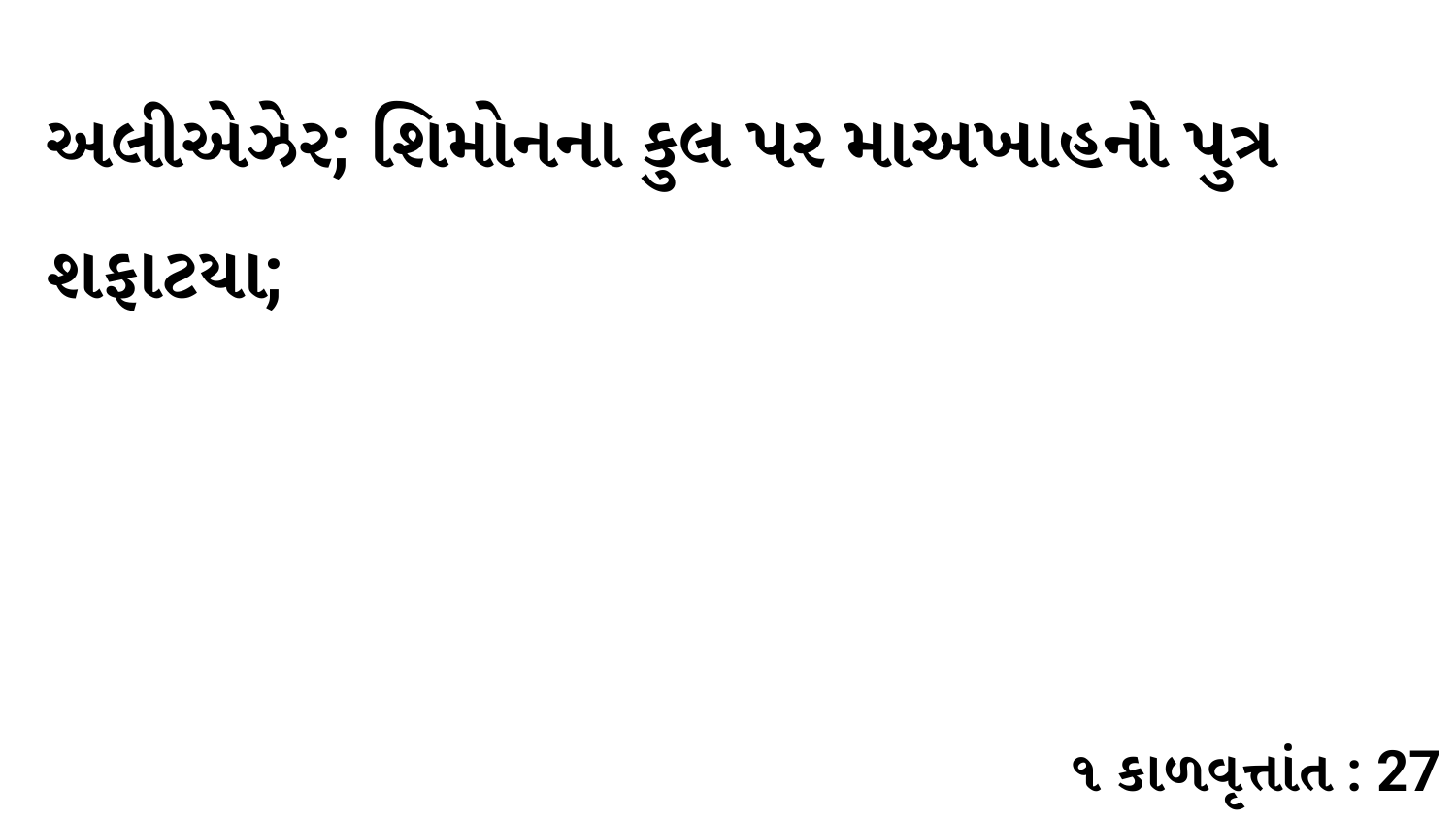

અલીએઝેર; શિમોનના કુલ પર માઅખાહનો પુત્ર શફાટયા;
૧ કાળવૃત્તાંત : 27